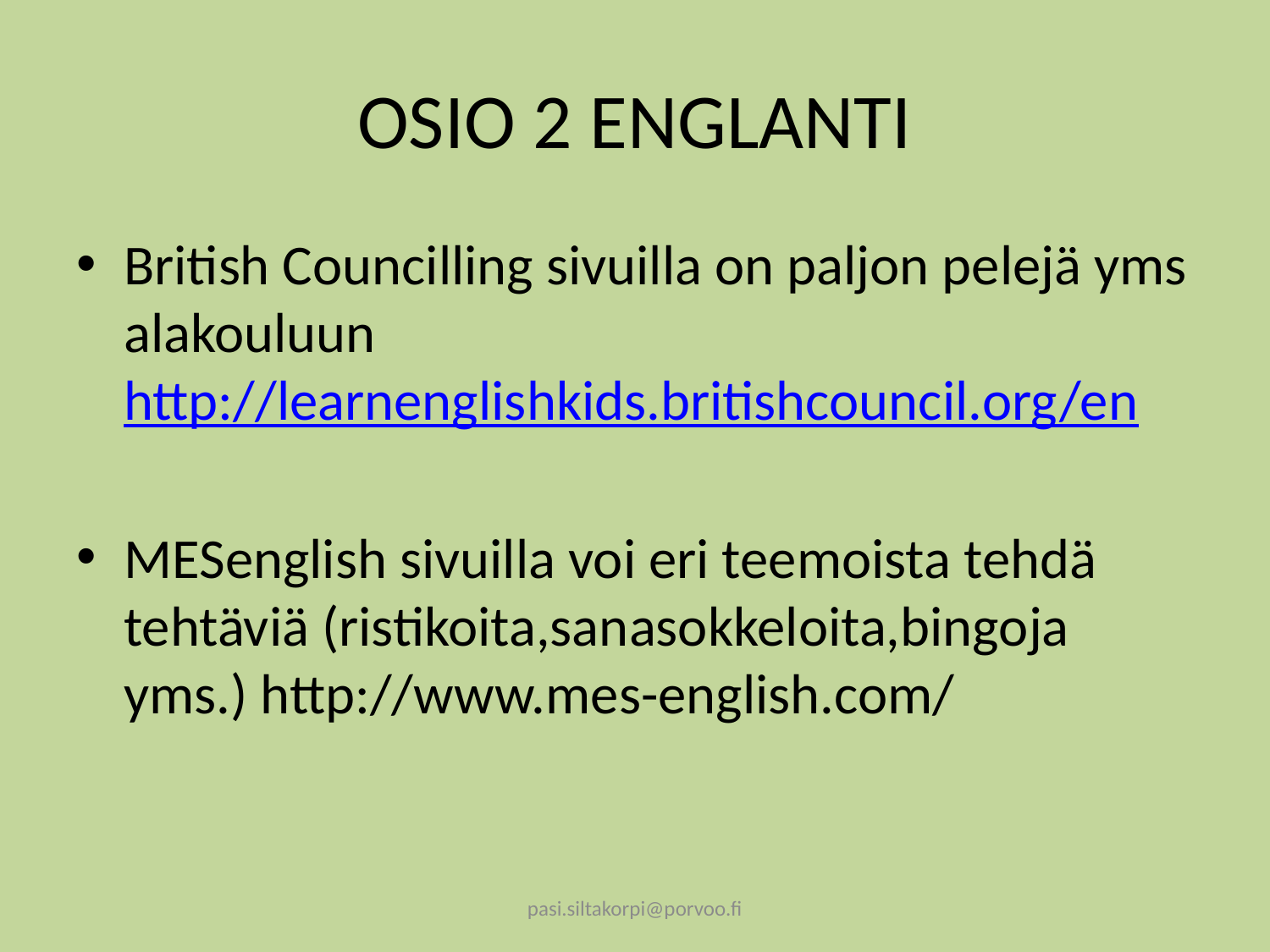

# OSIO 2 ENGLANTI
British Councilling sivuilla on paljon pelejä yms alakouluun http://learnenglishkids.britishcouncil.org/en

MESenglish sivuilla voi eri teemoista tehdä tehtäviä (ristikoita,sanasokkeloita,bingoja yms.) http://www.mes-english.com/
pasi.siltakorpi@porvoo.fi